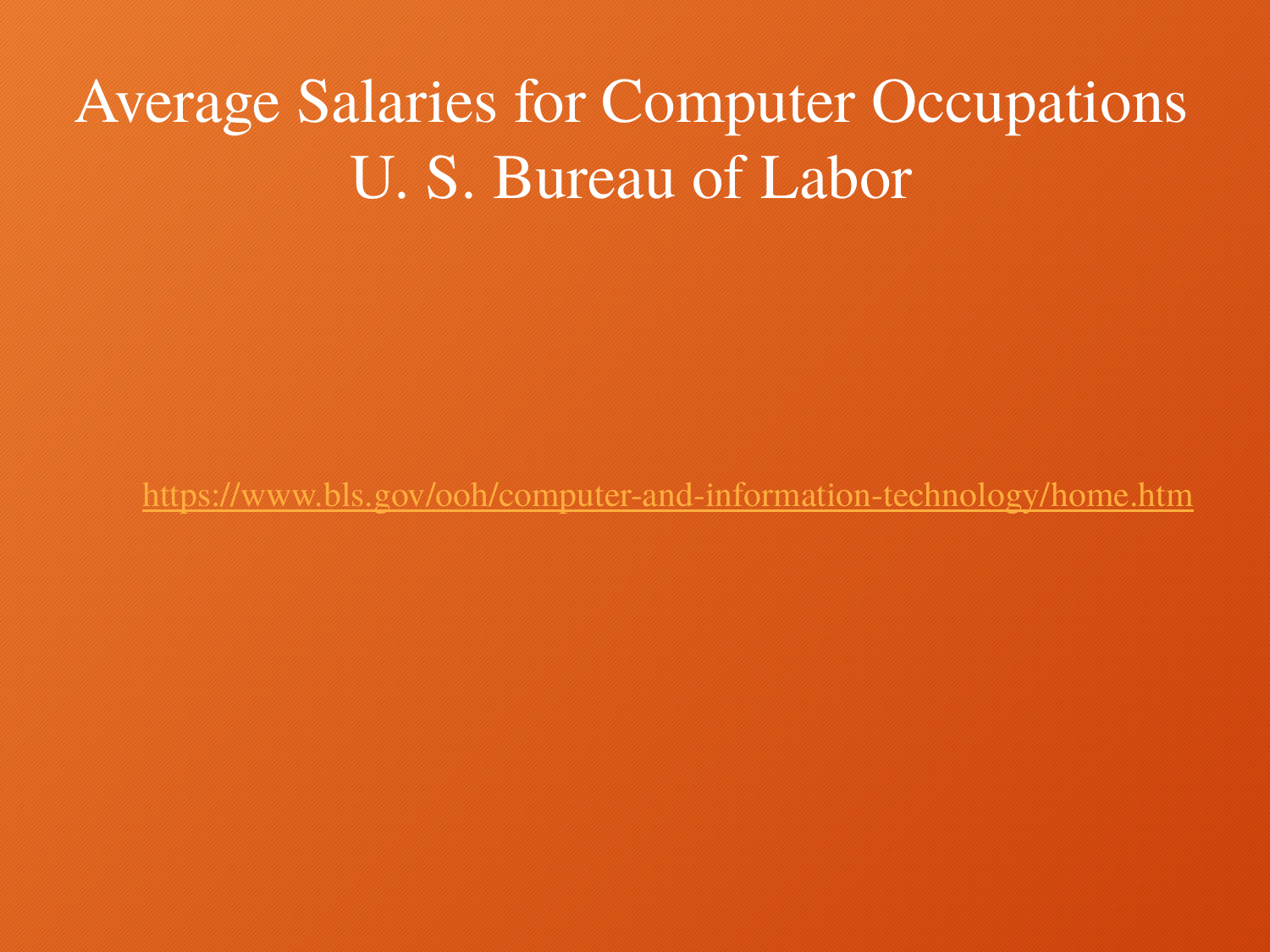

Average Salaries for Computer Occupations
U. S. Bureau of Labor
https://www.bls.gov/ooh/computer-and-information-technology/home.htm